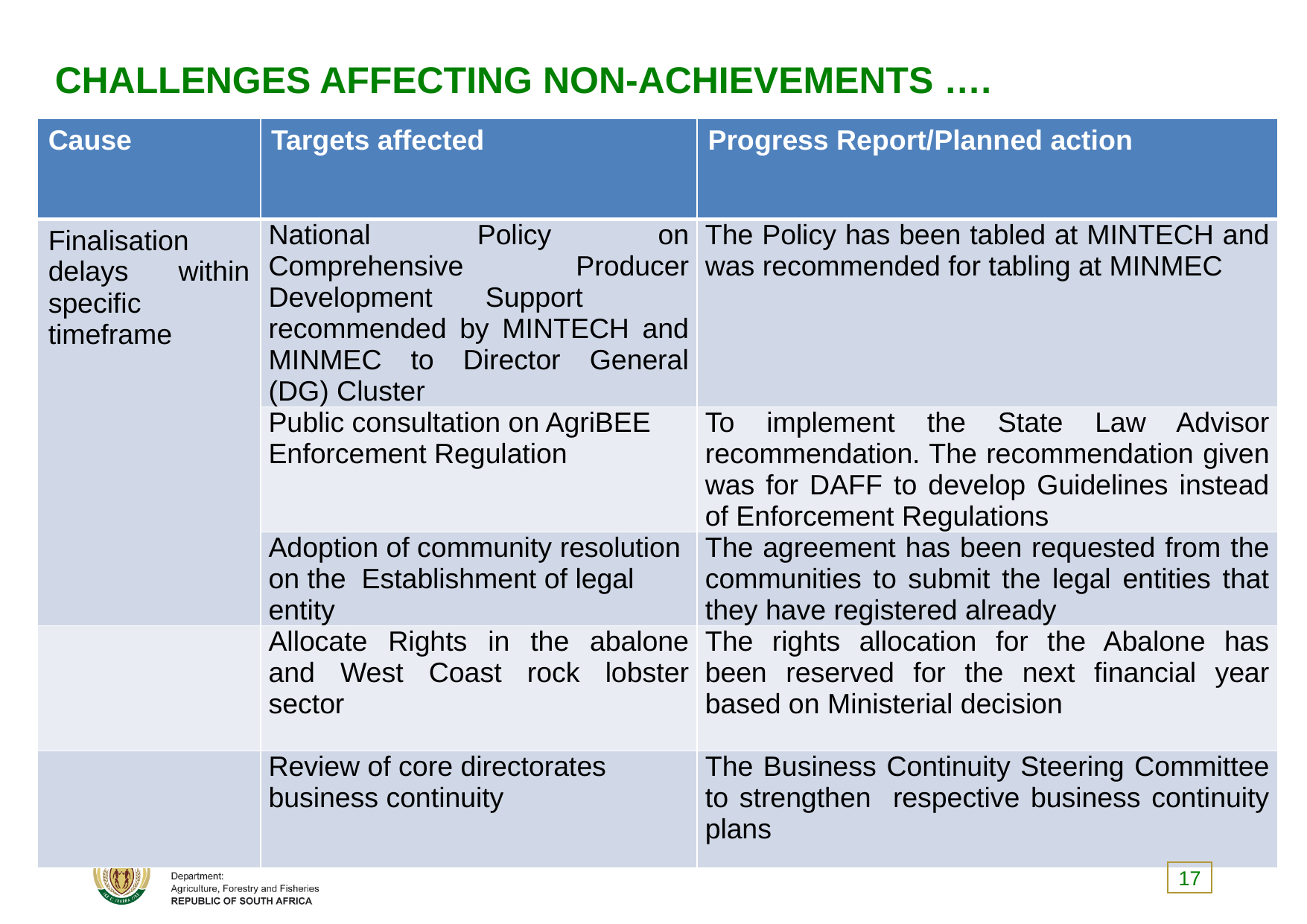

# CHALLENGES AFFECTING NON-ACHIEVEMENTS ….
| Cause | Targets affected | Progress Report/Planned action |
| --- | --- | --- |
| Finalisation delays within specific timeframe | National Policy on Comprehensive Producer Development Support recommended by MINTECH and MINMEC to Director General (DG) Cluster | The Policy has been tabled at MINTECH and was recommended for tabling at MINMEC |
|  | Public consultation on AgriBEE Enforcement Regulation | To implement the State Law Advisor recommendation. The recommendation given was for DAFF to develop Guidelines instead of Enforcement Regulations |
|  | Adoption of community resolution on the Establishment of legal entity | The agreement has been requested from the communities to submit the legal entities that they have registered already |
|  | Allocate Rights in the abalone and West Coast rock lobster sector | The rights allocation for the Abalone has been reserved for the next financial year based on Ministerial decision |
|  | Review of core directorates business continuity | The Business Continuity Steering Committee to strengthen respective business continuity plans |
17